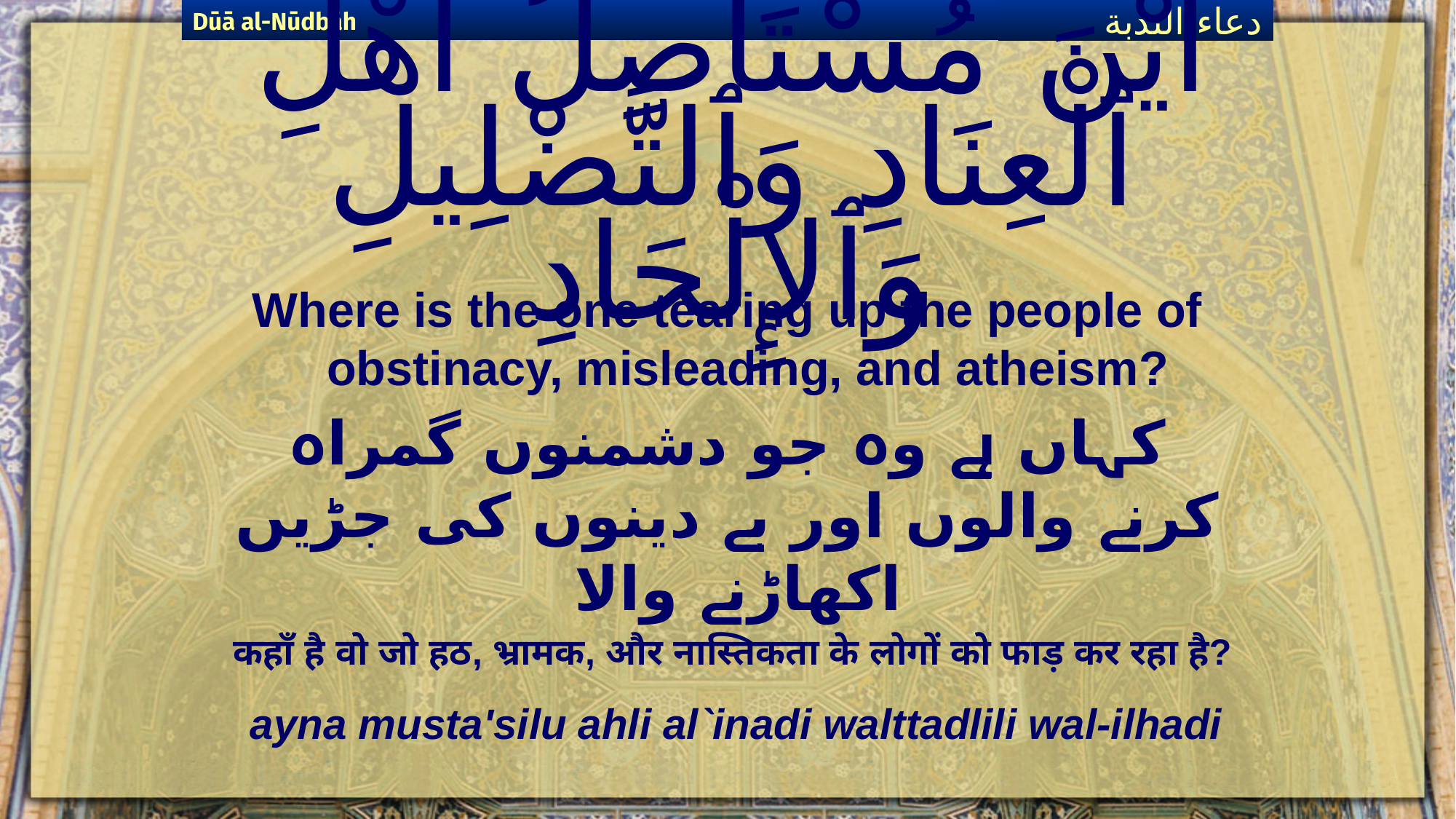

Dūā al-Nūdbāh
دعاء الندبة
# ايْنَ مُسْتَاصِلُ اهْلِ ٱلْعِنَادِ وَٱلتَّضْلِيلِ وَٱلإِلْحَادِ
Where is the one tearing up the people of obstinacy, misleading, and atheism?
کہاں ہے وہ جو دشمنوں گمراہ کرنے والوں اور بے دینوں کی جڑیں اکھاڑنے والا
कहाँ है वो जो हठ, भ्रामक, और नास्तिकता के लोगों को फाड़ कर रहा है?
ayna musta'silu ahli al`inadi walttadlili wal-ilhadi